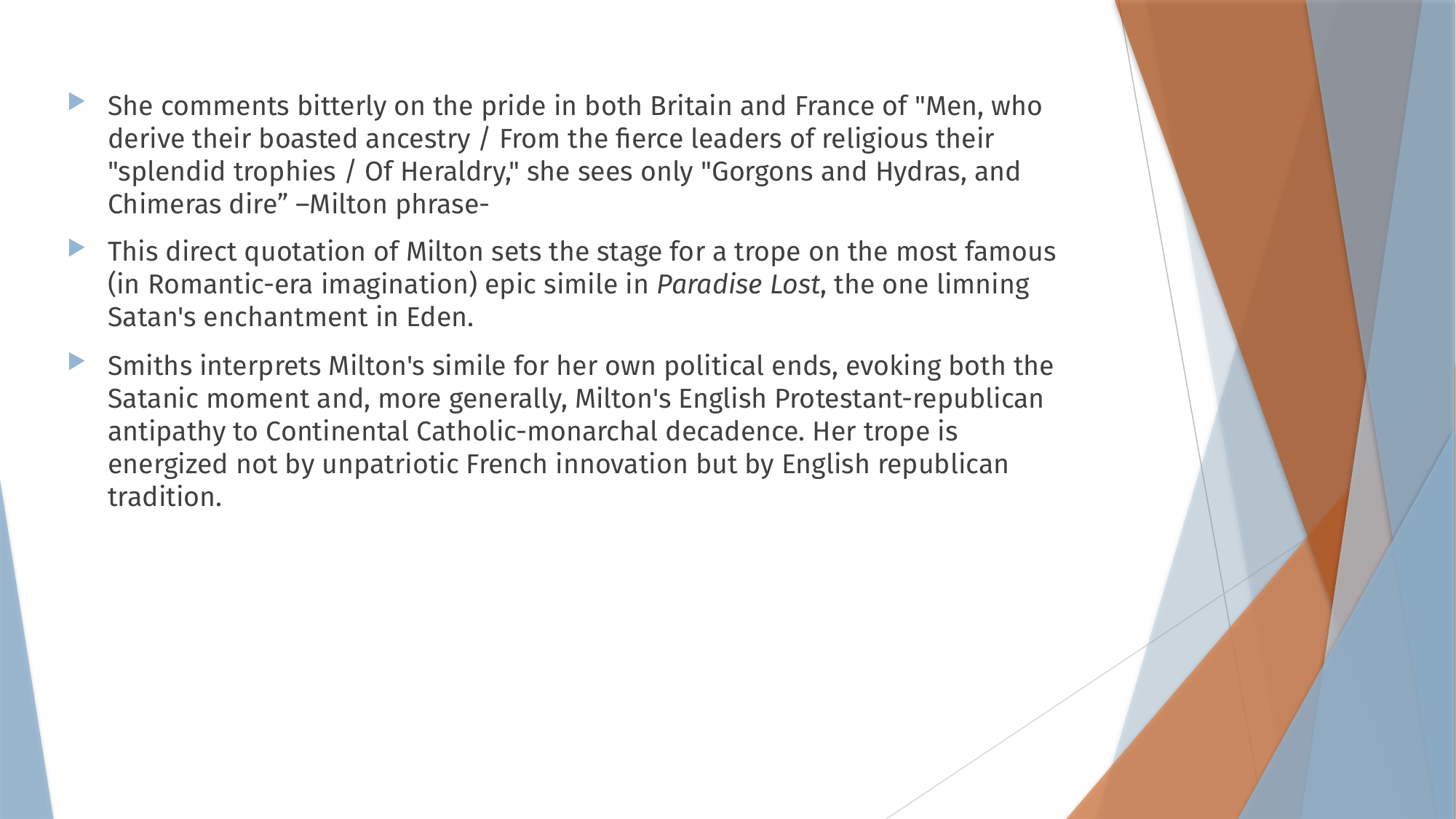

She comments bitterly on the pride in both Britain and France of "Men, who derive their boasted ancestry / From the fierce leaders of religious their "splendid trophies / Of Heraldry," she sees only "Gorgons and Hydras, and Chimeras dire” –Milton phrase-
This direct quotation of Milton sets the stage for a trope on the most famous (in Romantic-era imagination) epic simile in Paradise Lost, the one limning Satan's enchantment in Eden.
Smiths interprets Milton's simile for her own political ends, evoking both the Satanic moment and, more generally, Milton's English Protestant-republican antipathy to Continental Catholic-monarchal decadence. Her trope is energized not by unpatriotic French innovation but by English republican tradition.